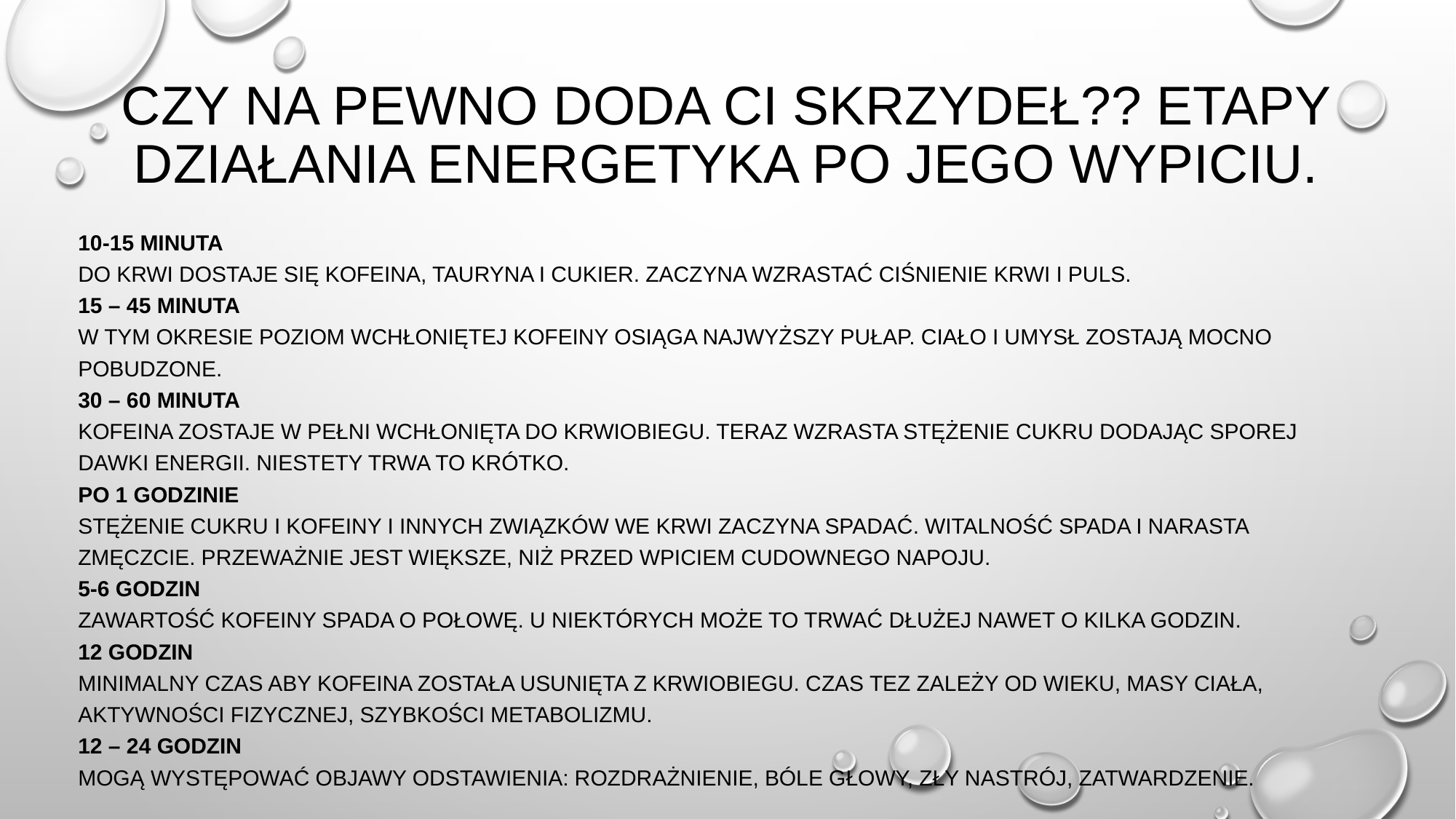

# Czy na pewno doda Ci skrzydeł?? Etapy działania energetyka po jego wypiciu.
10-15 minuta
Do krwi dostaje się kofeina, tauryna i cukier. Zaczyna wzrastać ciśnienie krwi i puls.
15 – 45 minuta
W tym okresie poziom wchłoniętej kofeiny osiąga najwyższy pułap. Ciało i umysł zostają mocno pobudzone.
30 – 60 minuta
Kofeina zostaje w pełni wchłonięta do krwiobiegu. Teraz wzrasta stężenie cukru dodając sporej dawki energii. Niestety trwa to krótko.
Po 1 godzinie
Stężenie cukru i kofeiny i innych związków we krwi zaczyna spadać. Witalność spada i narasta zmęczcie. Przeważnie jest większe, niż przed wpiciem cudownego napoju.
5-6 godzin
Zawartość kofeiny spada o połowę. U niektórych może to trwać dłużej nawet o kilka godzin.
12 godzin
Minimalny czas aby kofeina została usunięta z krwiobiegu. Czas tez zależy od wieku, masy ciała, aktywności fizycznej, szybkości metabolizmu.
12 – 24 godzin
Mogą występować objawy odstawienia: rozdrażnienie, bóle głowy, zły nastrój, zatwardzenie.